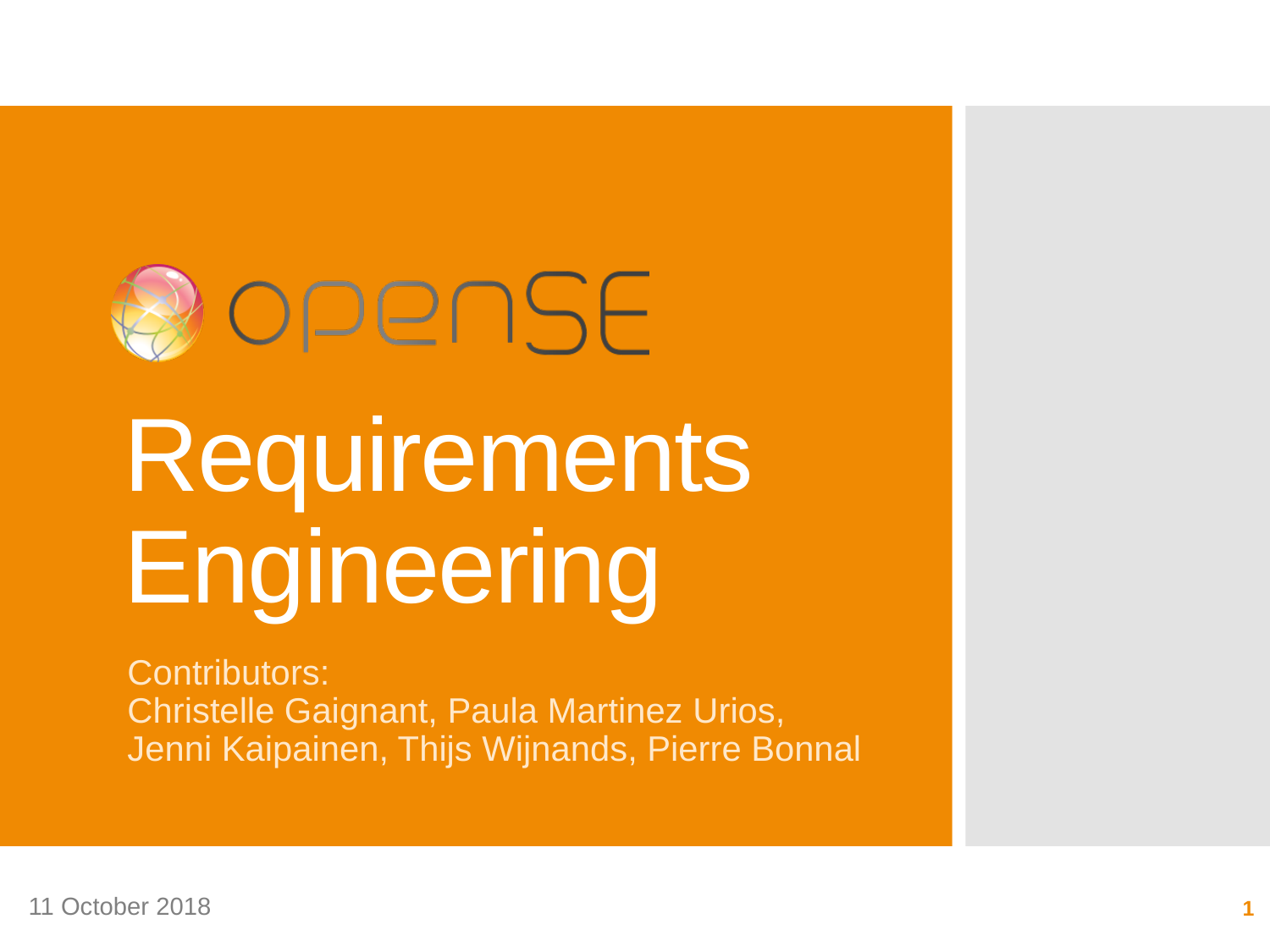

# Requirements Engineering
Contributors:
Christelle Gaignant, Paula Martinez Urios,
Jenni Kaipainen, Thijs Wijnands, Pierre Bonnal
1